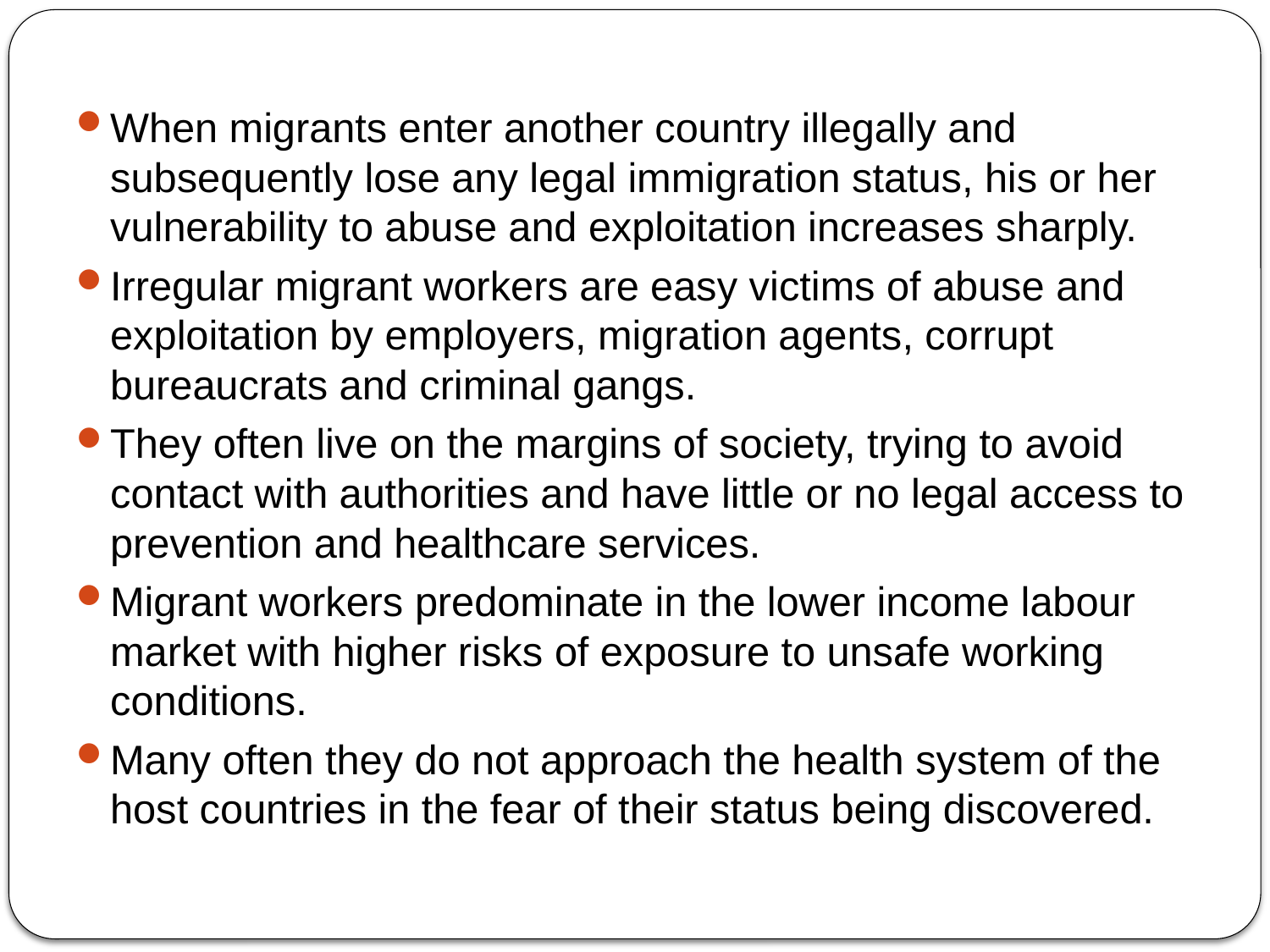

When migrants enter another country illegally and subsequently lose any legal immigration status, his or her vulnerability to abuse and exploitation increases sharply.
Irregular migrant workers are easy victims of abuse and exploitation by employers, migration agents, corrupt bureaucrats and criminal gangs.
They often live on the margins of society, trying to avoid contact with authorities and have little or no legal access to prevention and healthcare services.
Migrant workers predominate in the lower income labour market with higher risks of exposure to unsafe working conditions.
Many often they do not approach the health system of the host countries in the fear of their status being discovered.